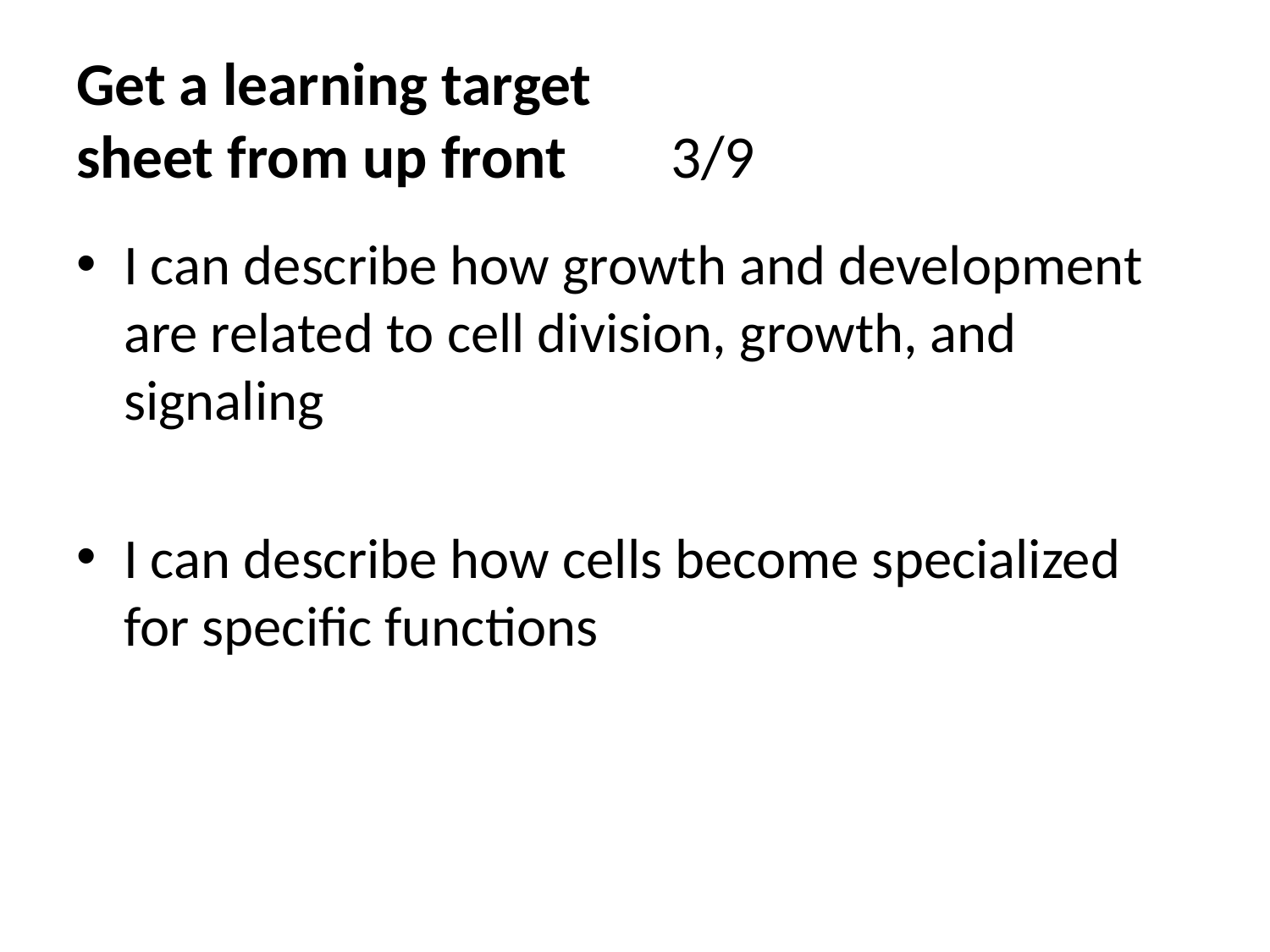

# Get a learning target sheet from up front		3/9
I can describe how growth and development are related to cell division, growth, and signaling

I can describe how cells become specialized for specific functions